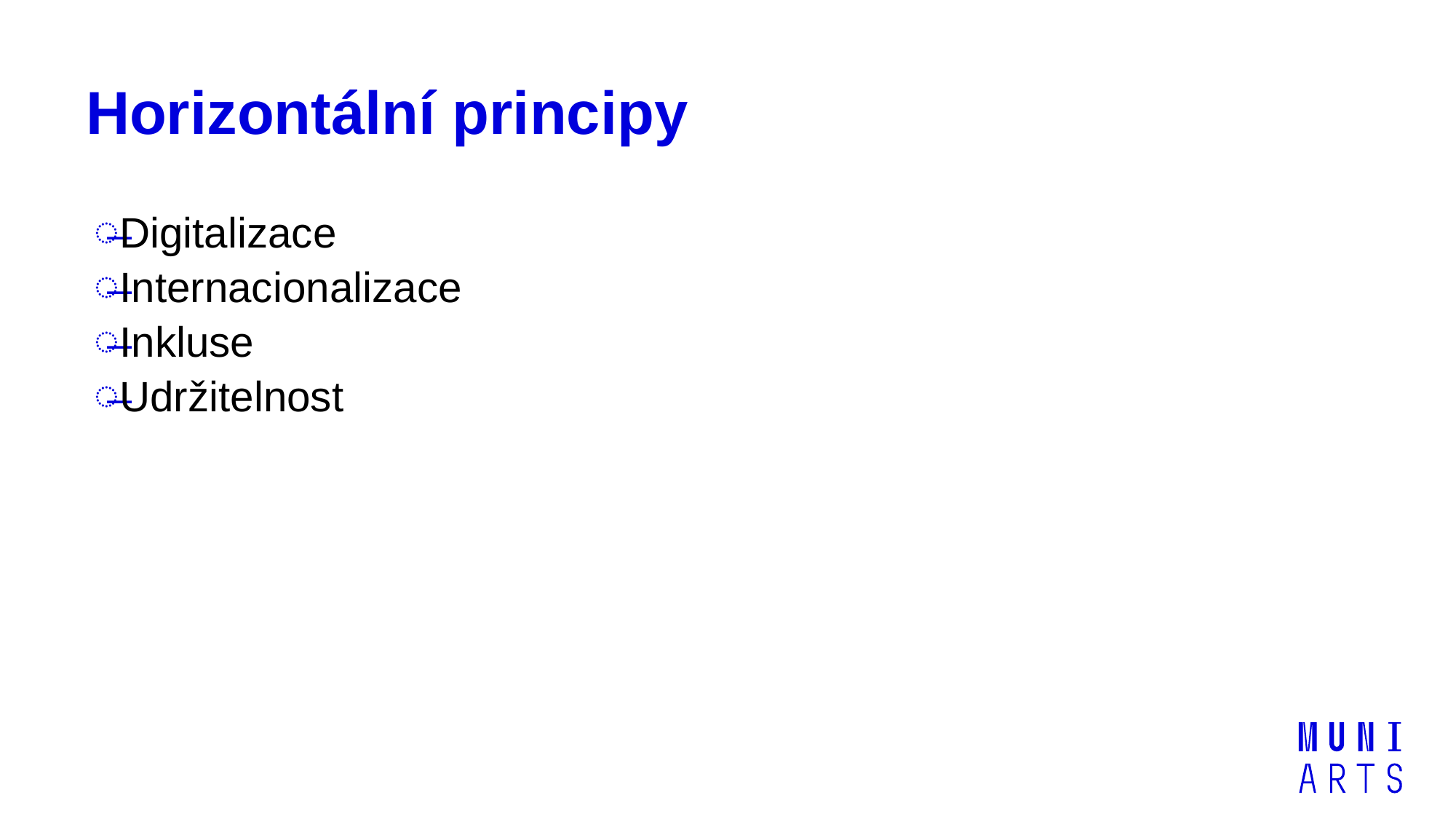

# Horizontální principy
Digitalizace
Internacionalizace
Inkluse
Udržitelnost